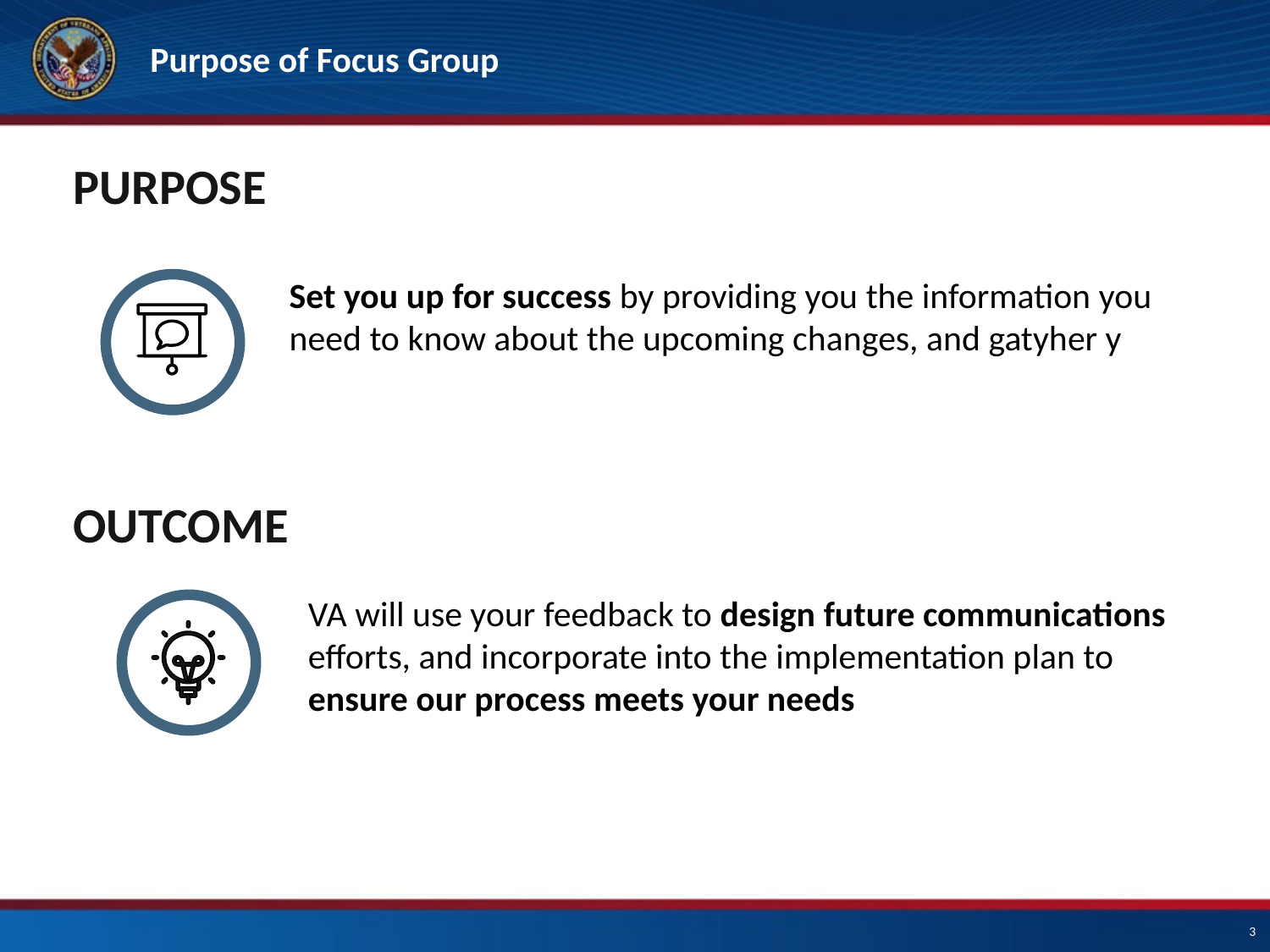

# Purpose of Focus Group
PURPOSE
Set you up for success by providing you the information you need to know about the upcoming changes, and gatyher y

OUTCOME
VA will use your feedback to design future communications efforts, and incorporate into the implementation plan to ensure our process meets your needs

3